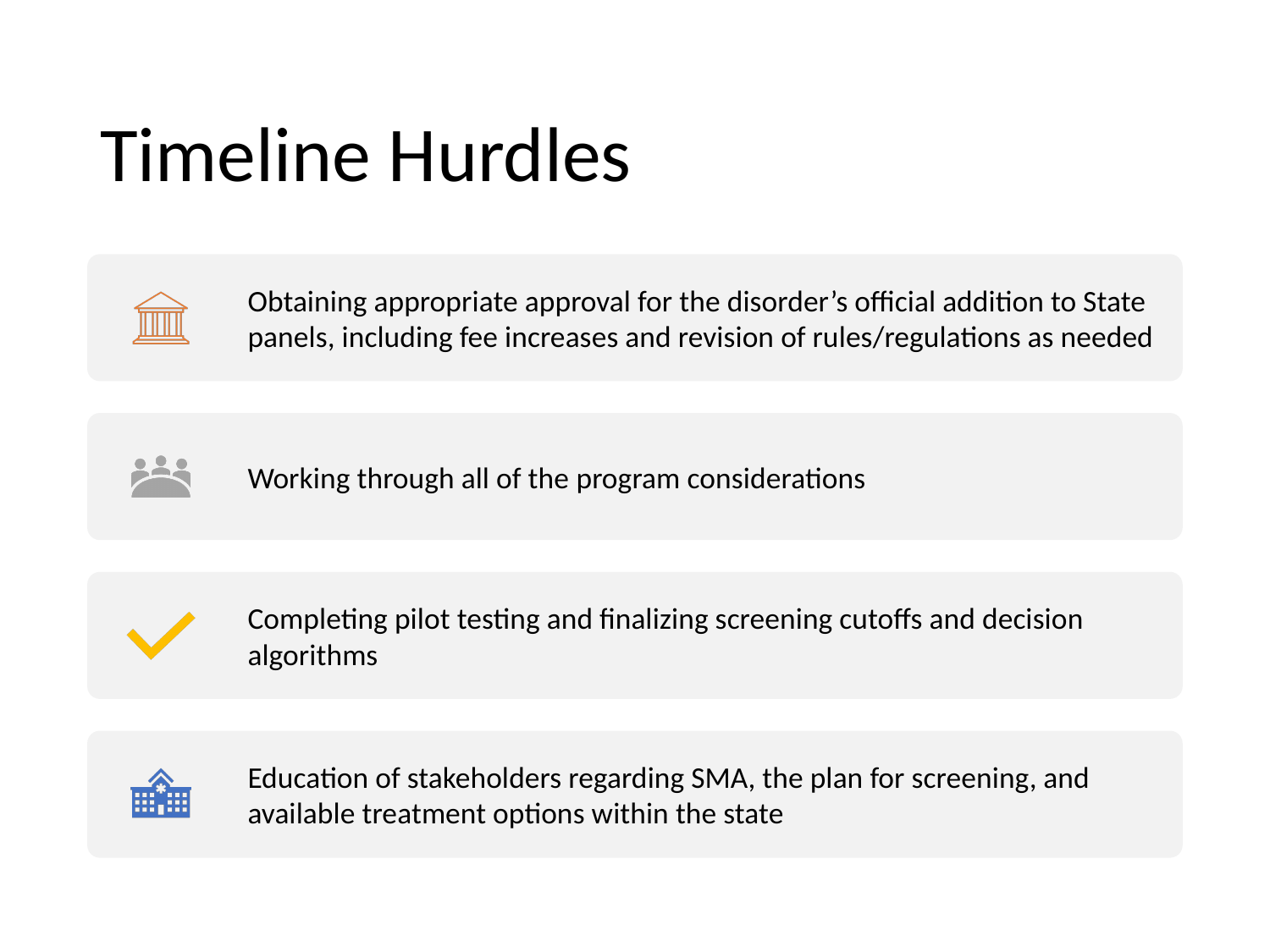

# Timeline Hurdles
Obtaining appropriate approval for the disorder’s official addition to State panels, including fee increases and revision of rules/regulations as needed
Working through all of the program considerations
Completing pilot testing and finalizing screening cutoffs and decision algorithms
Education of stakeholders regarding SMA, the plan for screening, and available treatment options within the state